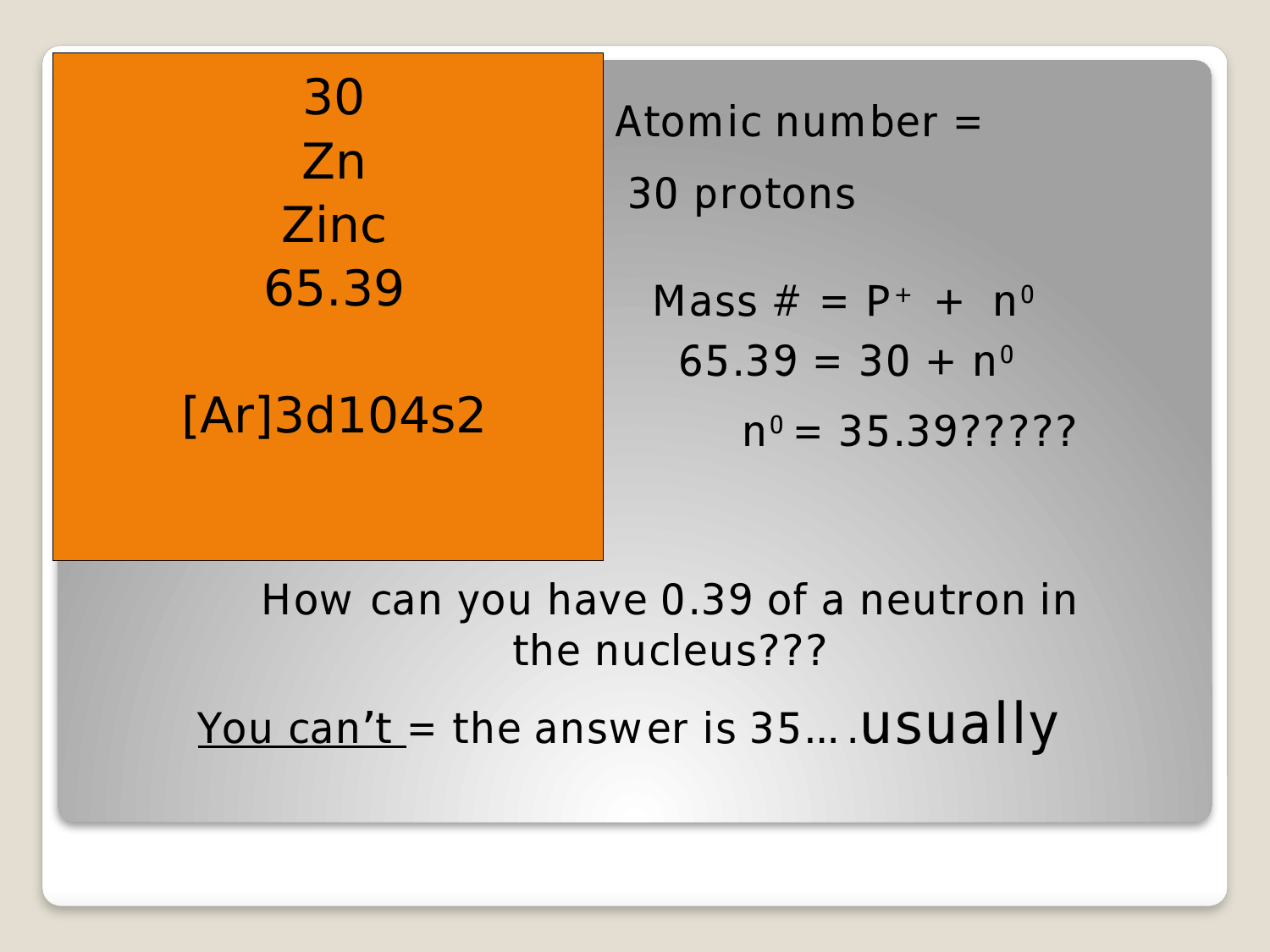

30
Zn
Zinc
65.39

[Ar]3d104s2
Atomic number =
 30 protons
Mass # = P+  +  n0
65.39 = 30 + n0
n0 = 35.39?????
How can you have 0.39 of a neutron in the nucleus???
You can’t = the answer is 35….usually